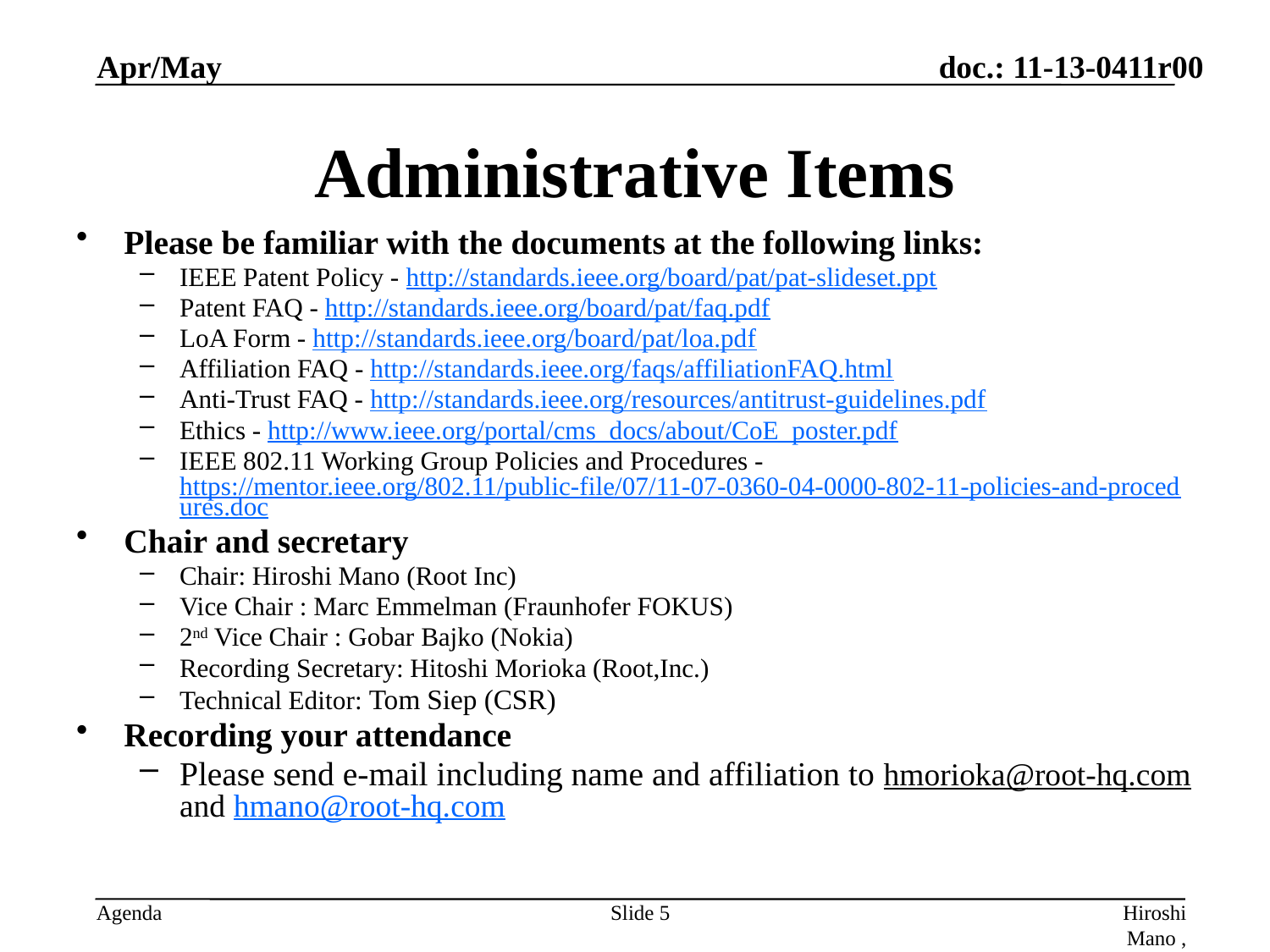

Apr/May
# Administrative Items
Please be familiar with the documents at the following links:
IEEE Patent Policy - http://standards.ieee.org/board/pat/pat-slideset.ppt
Patent FAQ - http://standards.ieee.org/board/pat/faq.pdf
LoA Form - http://standards.ieee.org/board/pat/loa.pdf
Affiliation FAQ - http://standards.ieee.org/faqs/affiliationFAQ.html
Anti-Trust FAQ - http://standards.ieee.org/resources/antitrust-guidelines.pdf
Ethics - http://www.ieee.org/portal/cms_docs/about/CoE_poster.pdf
IEEE 802.11 Working Group Policies and Procedures - https://mentor.ieee.org/802.11/public-file/07/11-07-0360-04-0000-802-11-policies-and-procedures.doc
Chair and secretary
Chair: Hiroshi Mano (Root Inc)
Vice Chair : Marc Emmelman (Fraunhofer FOKUS)
2nd Vice Chair : Gobar Bajko (Nokia)
Recording Secretary: Hitoshi Morioka (Root,Inc.)
Technical Editor: Tom Siep (CSR)
Recording your attendance
Please send e-mail including name and affiliation to hmorioka@root-hq.com and hmano@root-hq.com
Slide 5
Hiroshi Mano , ATRD Root,Lab